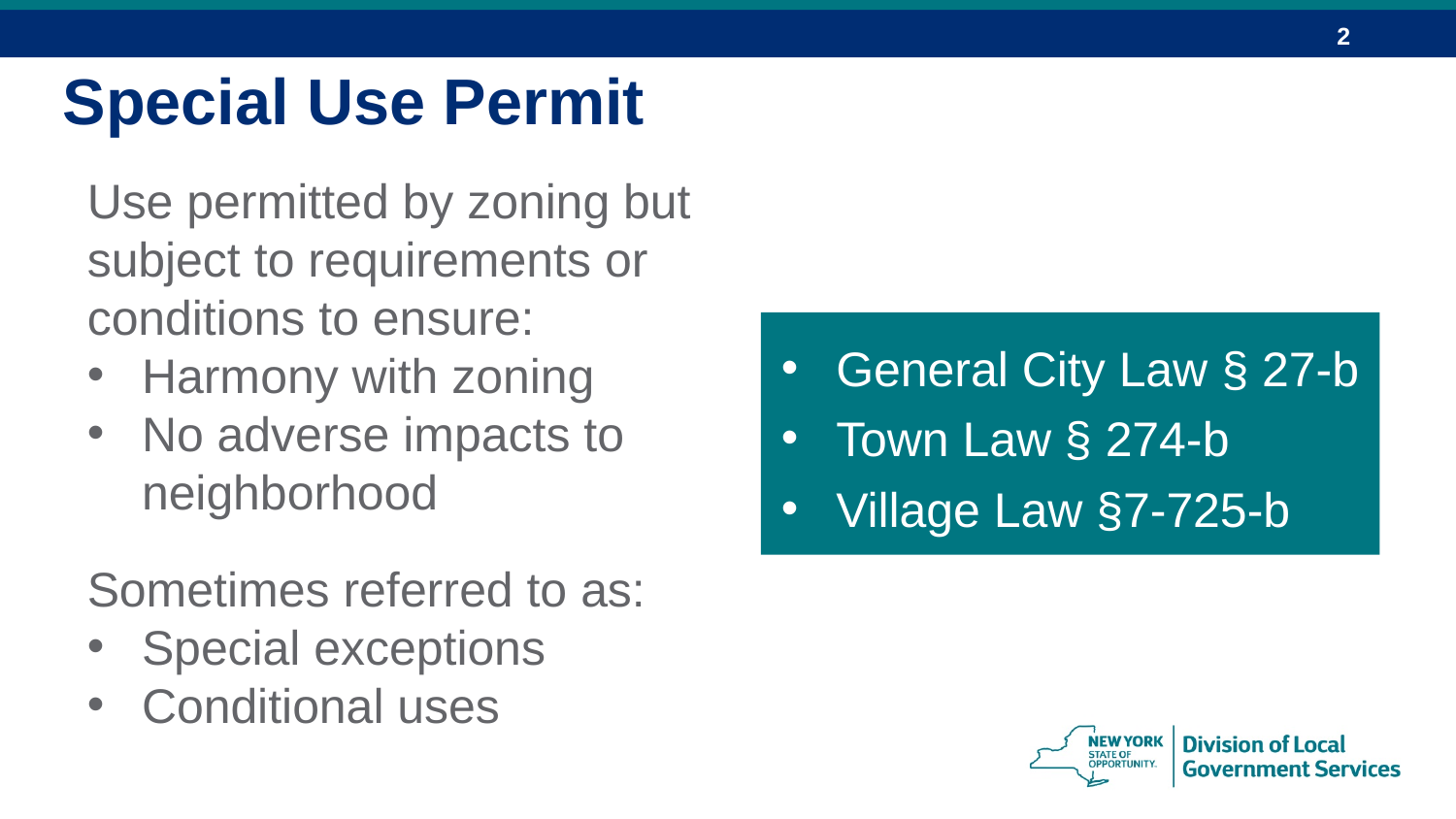

Special Use Permit
Use permitted by zoning but subject to requirements or conditions to ensure:
Harmony with zoning
No adverse impacts to neighborhood

Sometimes referred to as:
Special exceptions
Conditional uses
General City Law § 27-b
Town Law § 274-b
Village Law §7-725-b